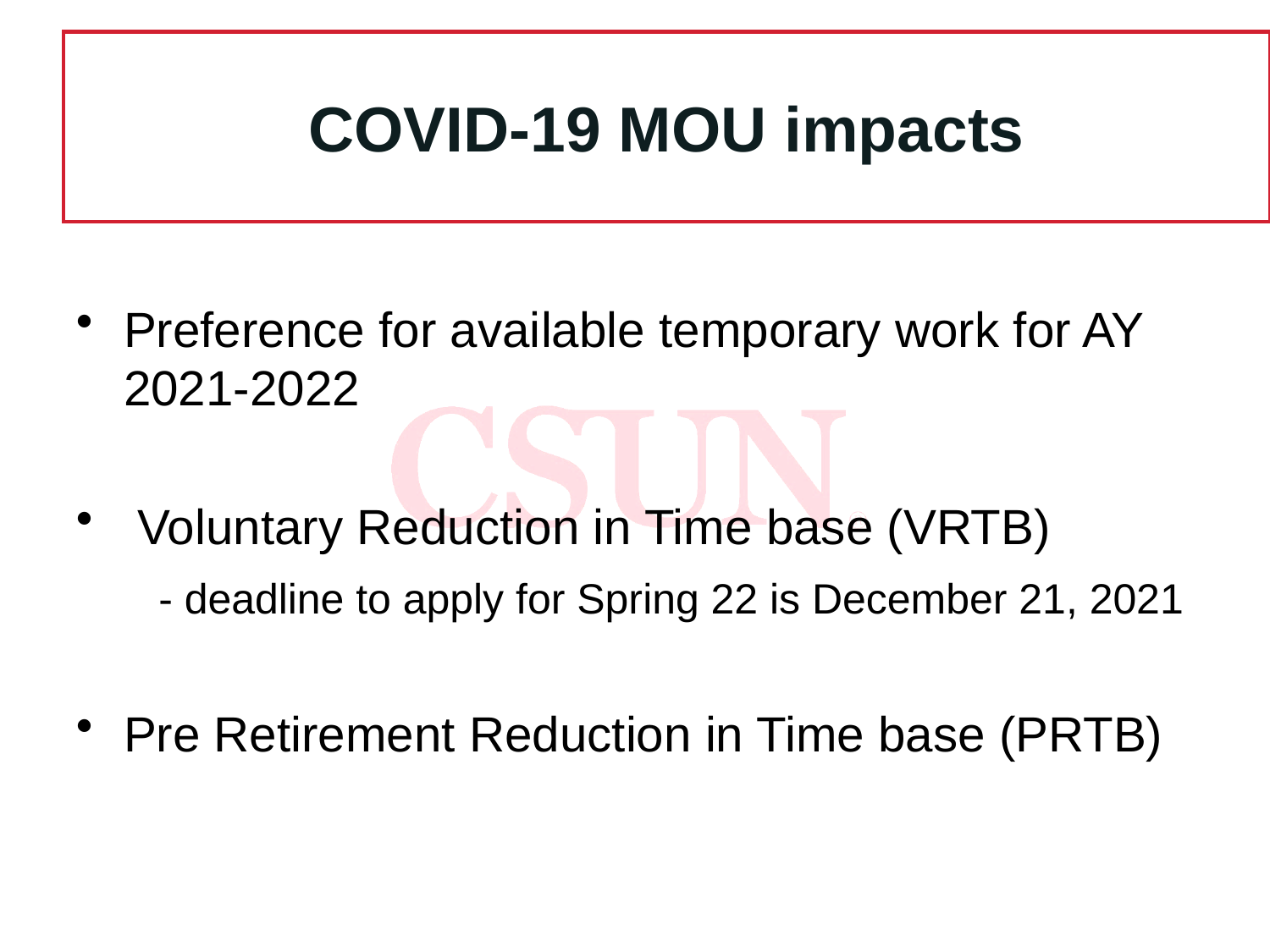

COVID-19 MOU impacts

Preference for available temporary work for AY 2021-2022

 Voluntary Reduction in Time base (VRTB)
      - deadline to apply for Spring 22 is December 21, 2021

Pre Retirement Reduction in Time base (PRTB)